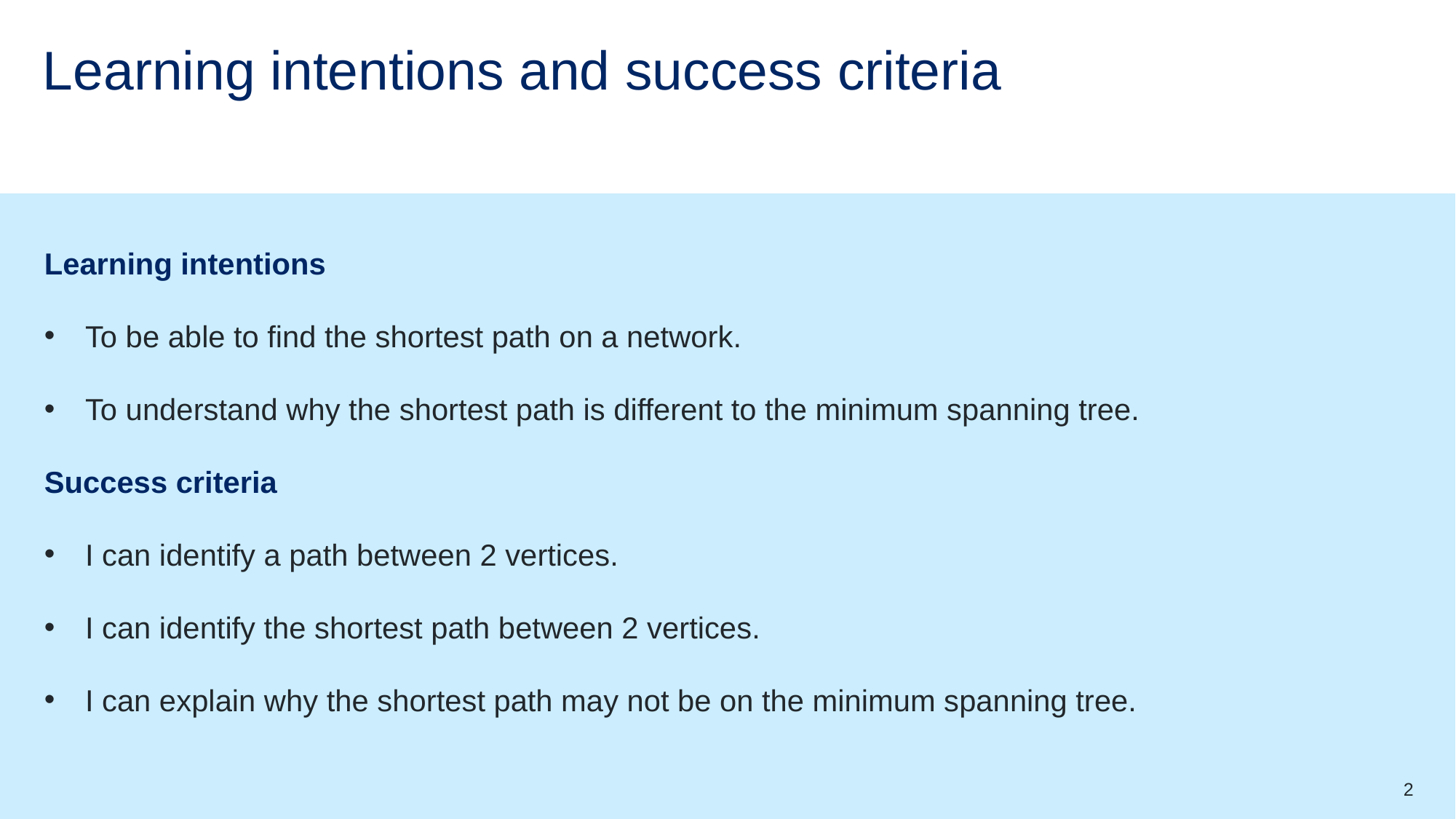

# Learning intentions and success criteria
Learning intentions
To be able to find the shortest path on a network.
To understand why the shortest path is different to the minimum spanning tree.
Success criteria
I can identify a path between 2 vertices.
I can identify the shortest path between 2 vertices.
I can explain why the shortest path may not be on the minimum spanning tree.
2